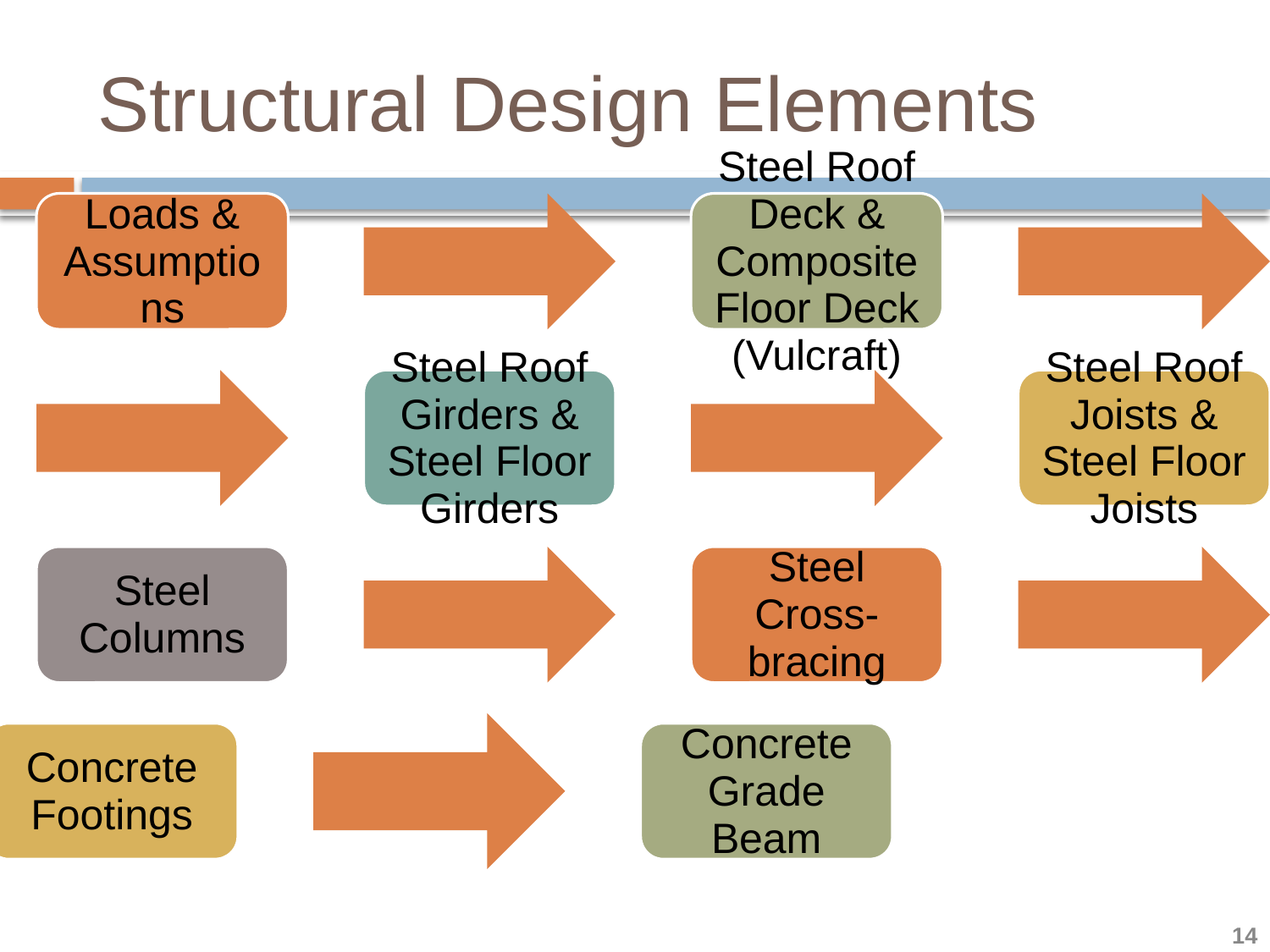

# Structural Design Elements
Steel Roof Deck & Composite Floor Deck (Vulcraft)
Steel Roof Joists & Steel Floor Joists
Steel Roof Girders & Steel Floor Girders
Steel Columns
Steel Cross-bracing
Concrete Grade Beam
Concrete Footings
Loads & Assumptions
14